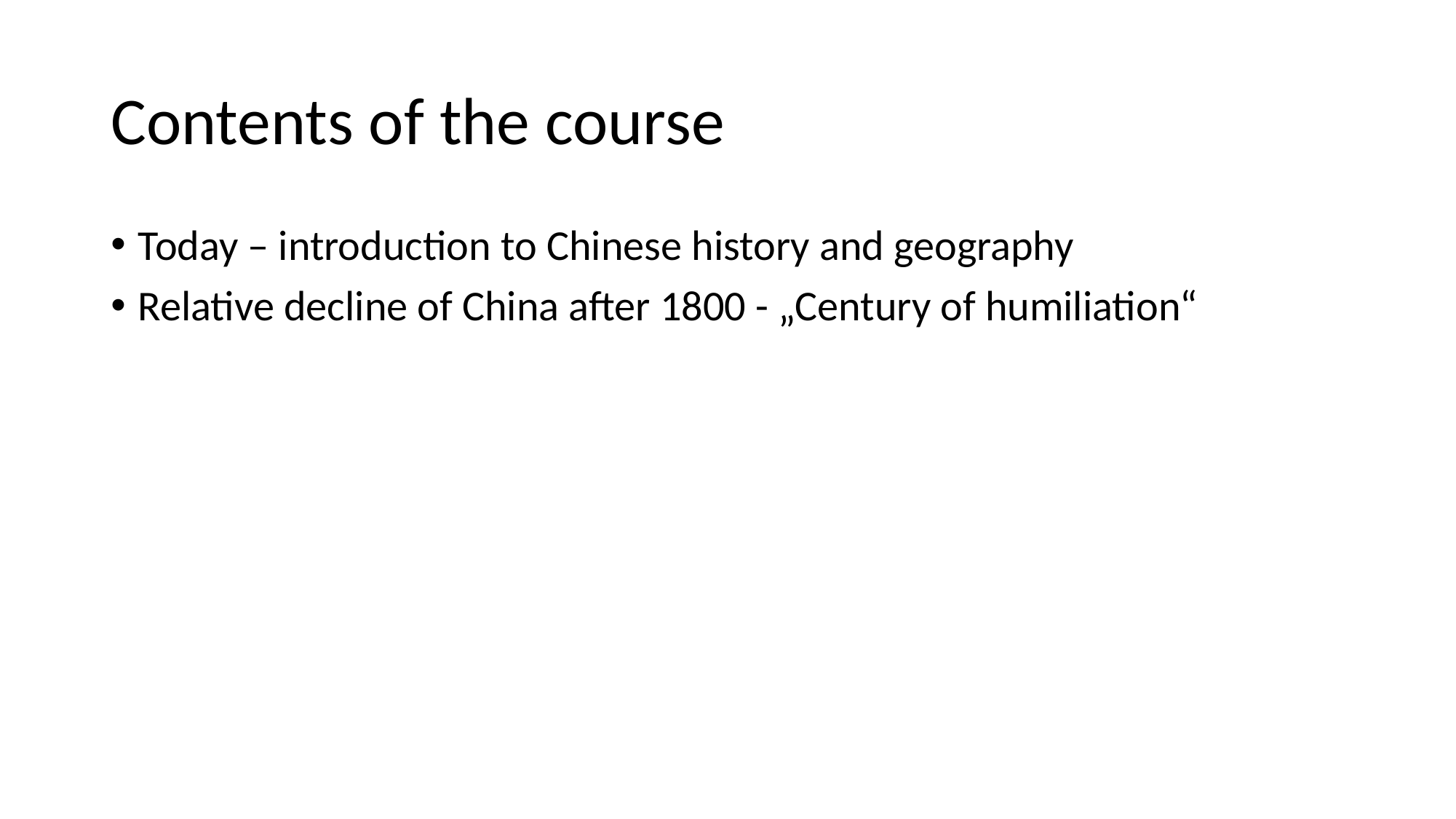

# Contents of the course
Today – introduction to Chinese history and geography
Relative decline of China after 1800 - „Century of humiliation“